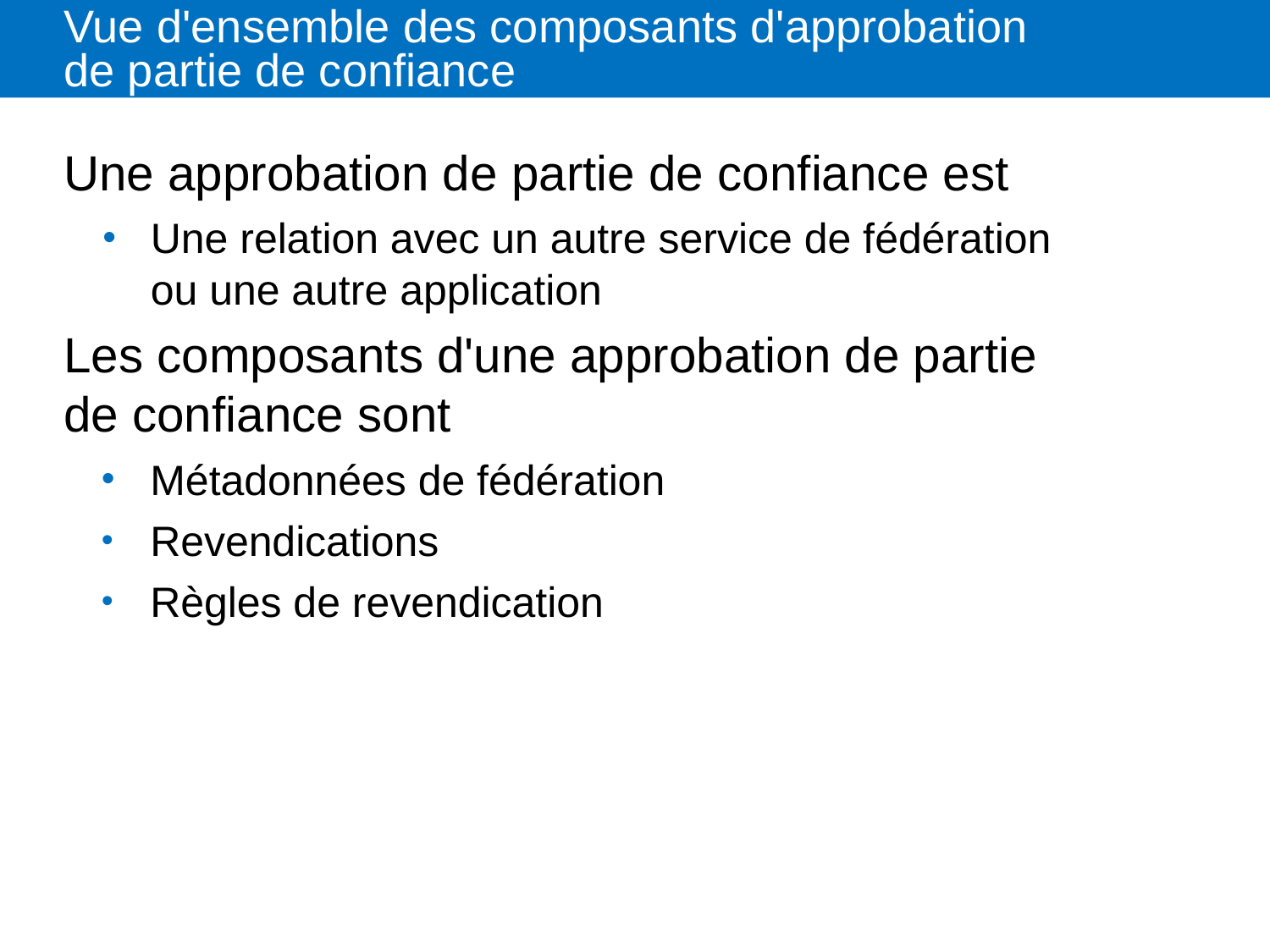

# Vue d'ensemble des composants d'approbation de partie de confiance
Une approbation de partie de confiance est
Une relation avec un autre service de fédération ou une autre application
Les composants d'une approbation de partie de confiance sont
Métadonnées de fédération
Revendications
Règles de revendication